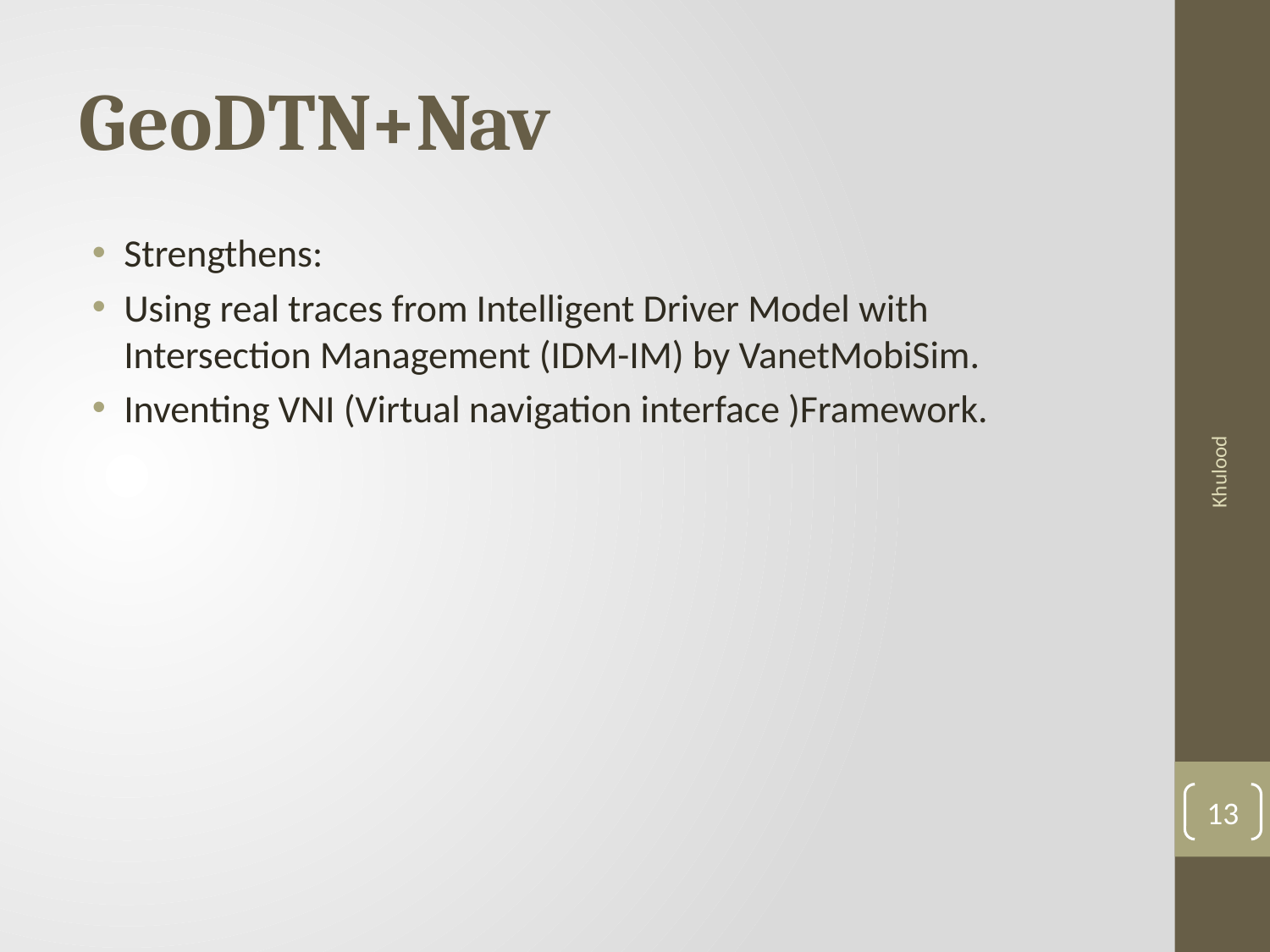

# GeoDTN+Nav
Strengthens:
Using real traces from Intelligent Driver Model with Intersection Management (IDM-IM) by VanetMobiSim.
Inventing VNI (Virtual navigation interface )Framework.

Khulood
13